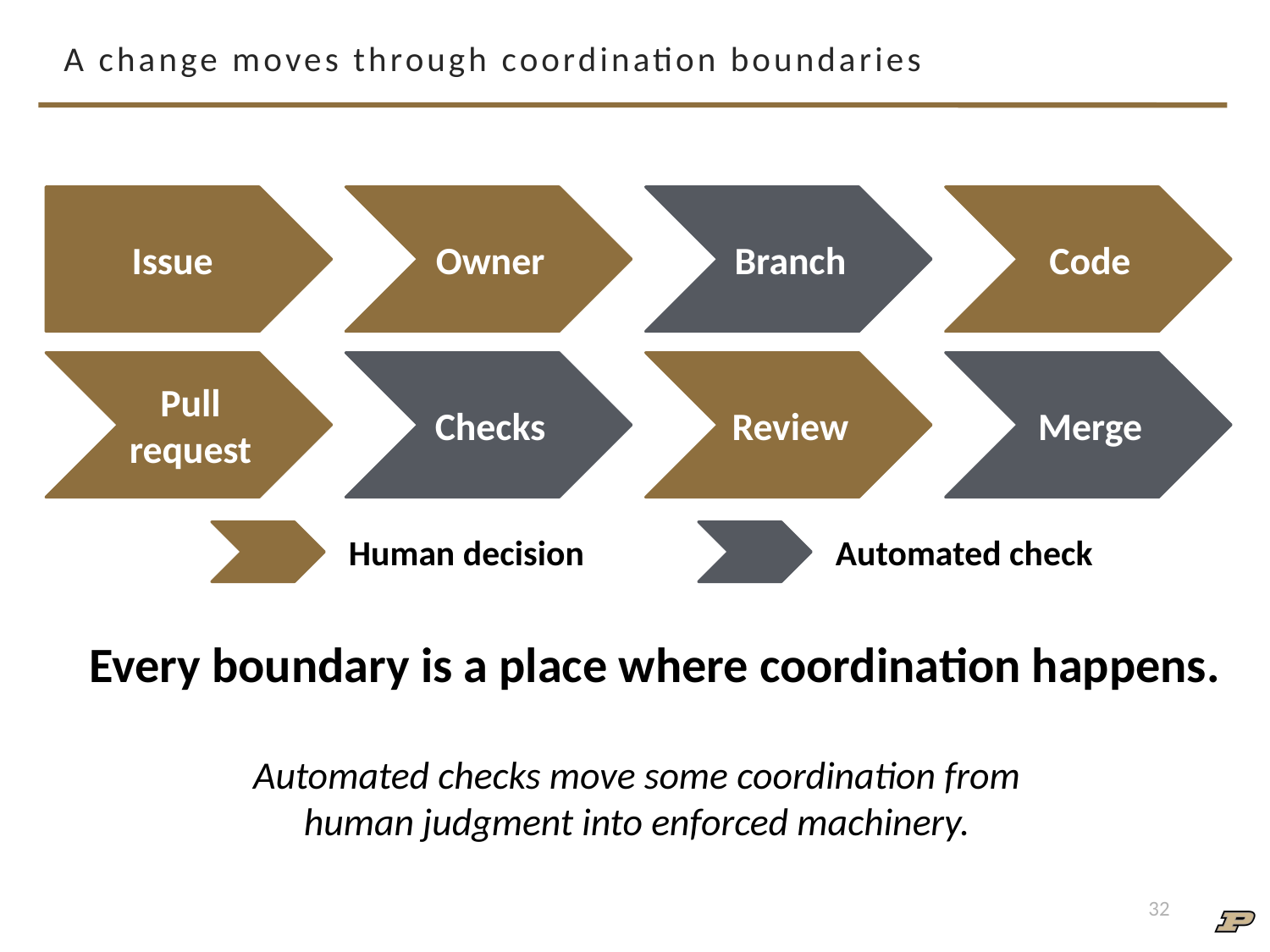

# A change moves through coordination boundaries
Issue
Owner
Branch
Code
Pull request
Checks
Review
Merge

Human decision
Automated check
Every boundary is a place where coordination happens.
Automated checks move some coordination from human judgment into enforced machinery.
32